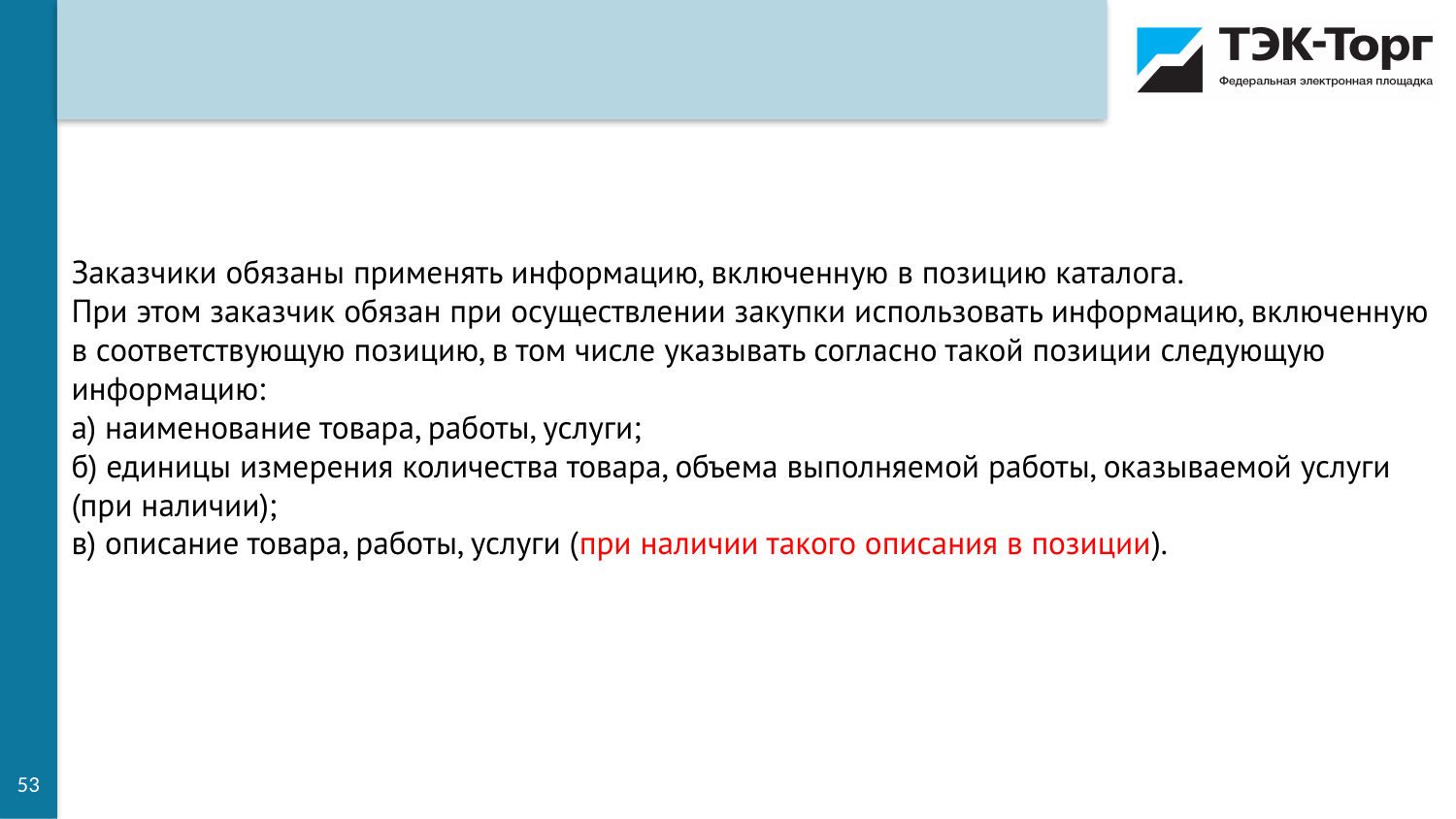

Заказчики обязаны применять информацию, включенную в позицию каталога.
При этом заказчик обязан при осуществлении закупки использовать информацию, включенную в соответствующую позицию, в том числе указывать согласно такой позиции следующую информацию:
а) наименование товара, работы, услуги;
б) единицы измерения количества товара, объема выполняемой работы, оказываемой услуги (при наличии);
в) описание товара, работы, услуги (при наличии такого описания в позиции).
53